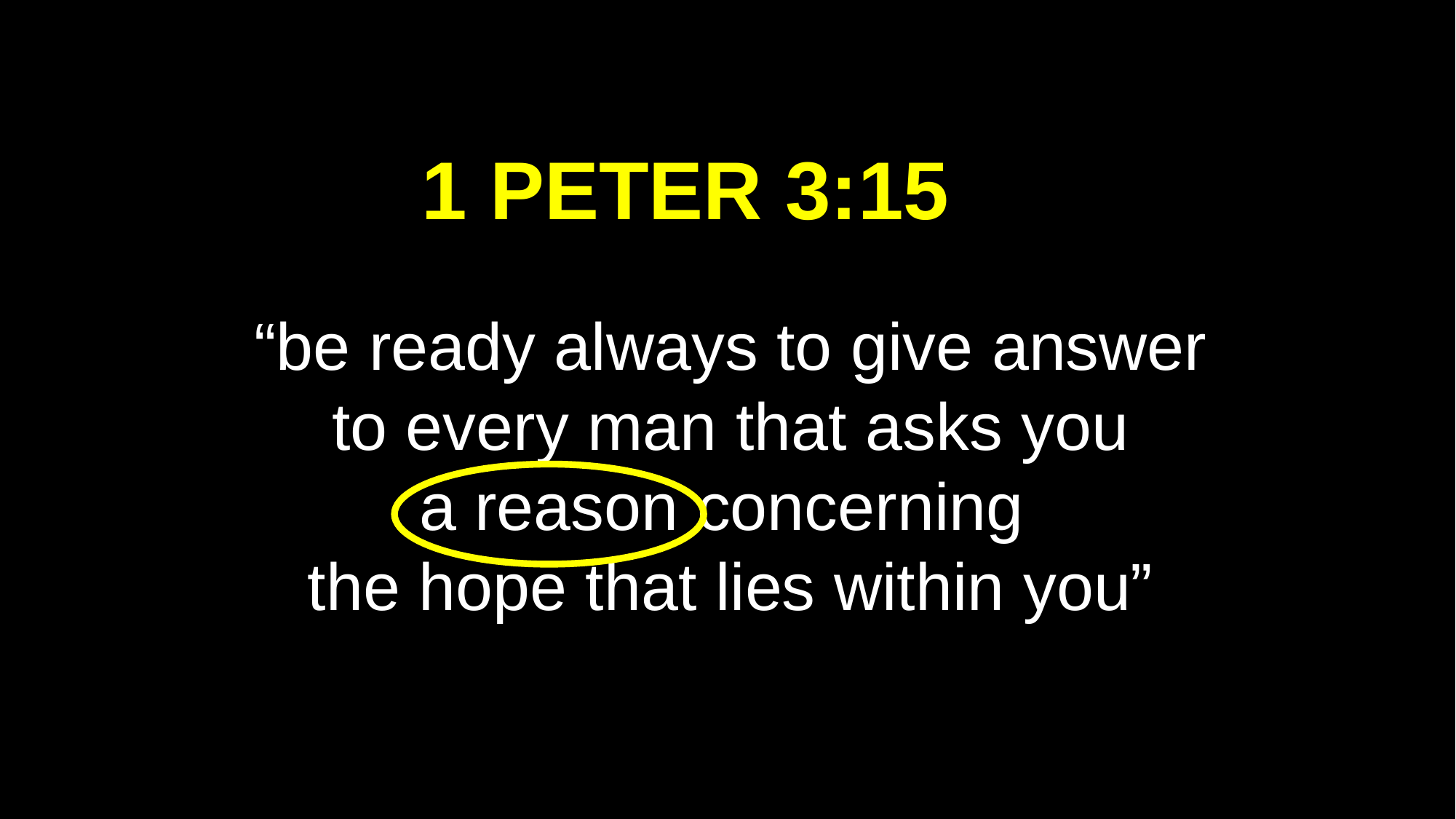

1 PETER 3:15

“be ready always to give answer
to every man that asks you
a reason concerning
the hope that lies within you”